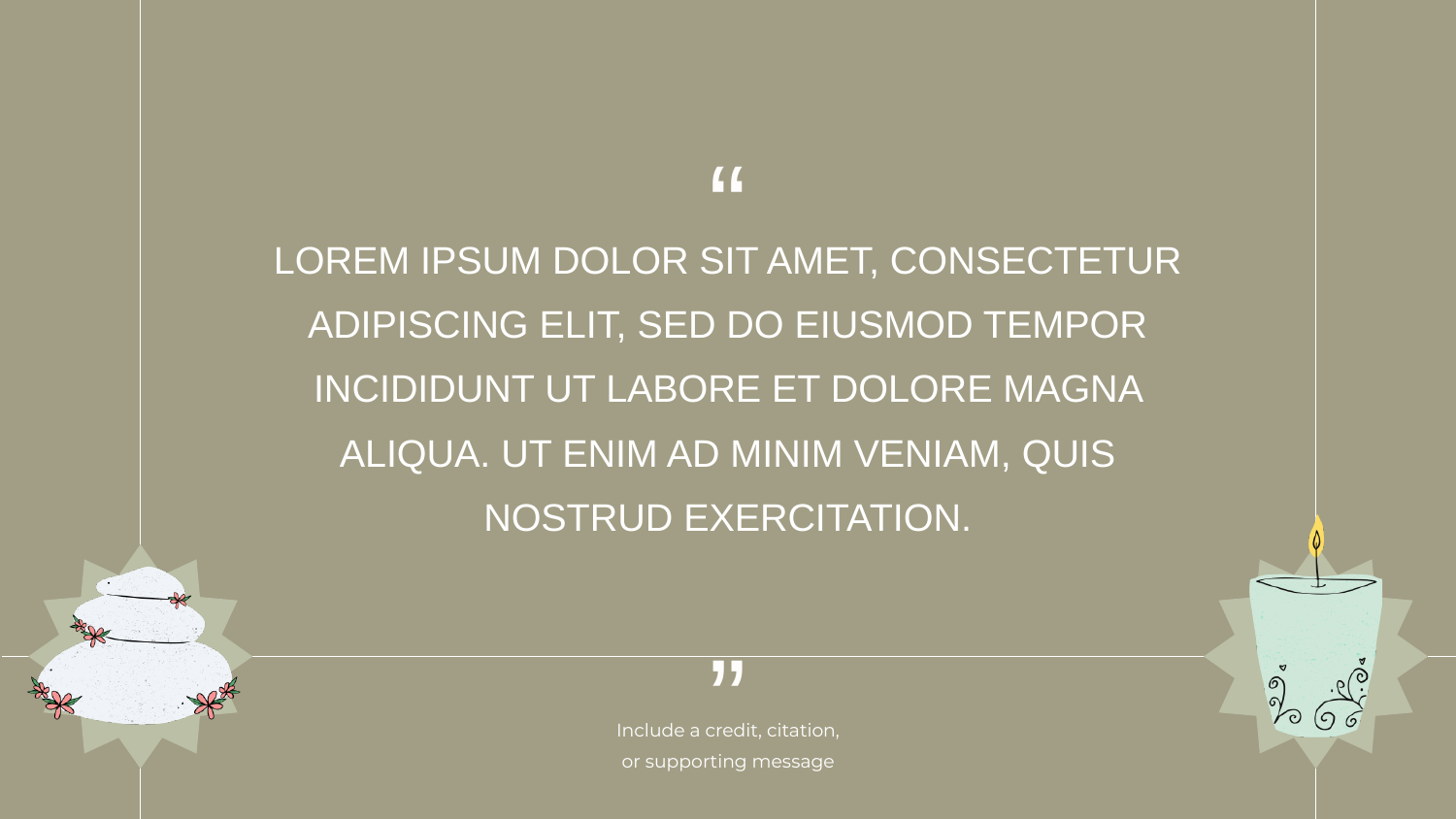

“
LOREM IPSUM DOLOR SIT AMET, CONSECTETUR ADIPISCING ELIT, SED DO EIUSMOD TEMPOR INCIDIDUNT UT LABORE ET DOLORE MAGNA ALIQUA. UT ENIM AD MINIM VENIAM, QUIS NOSTRUD EXERCITATION.

”
Include a credit, citation,
or supporting message